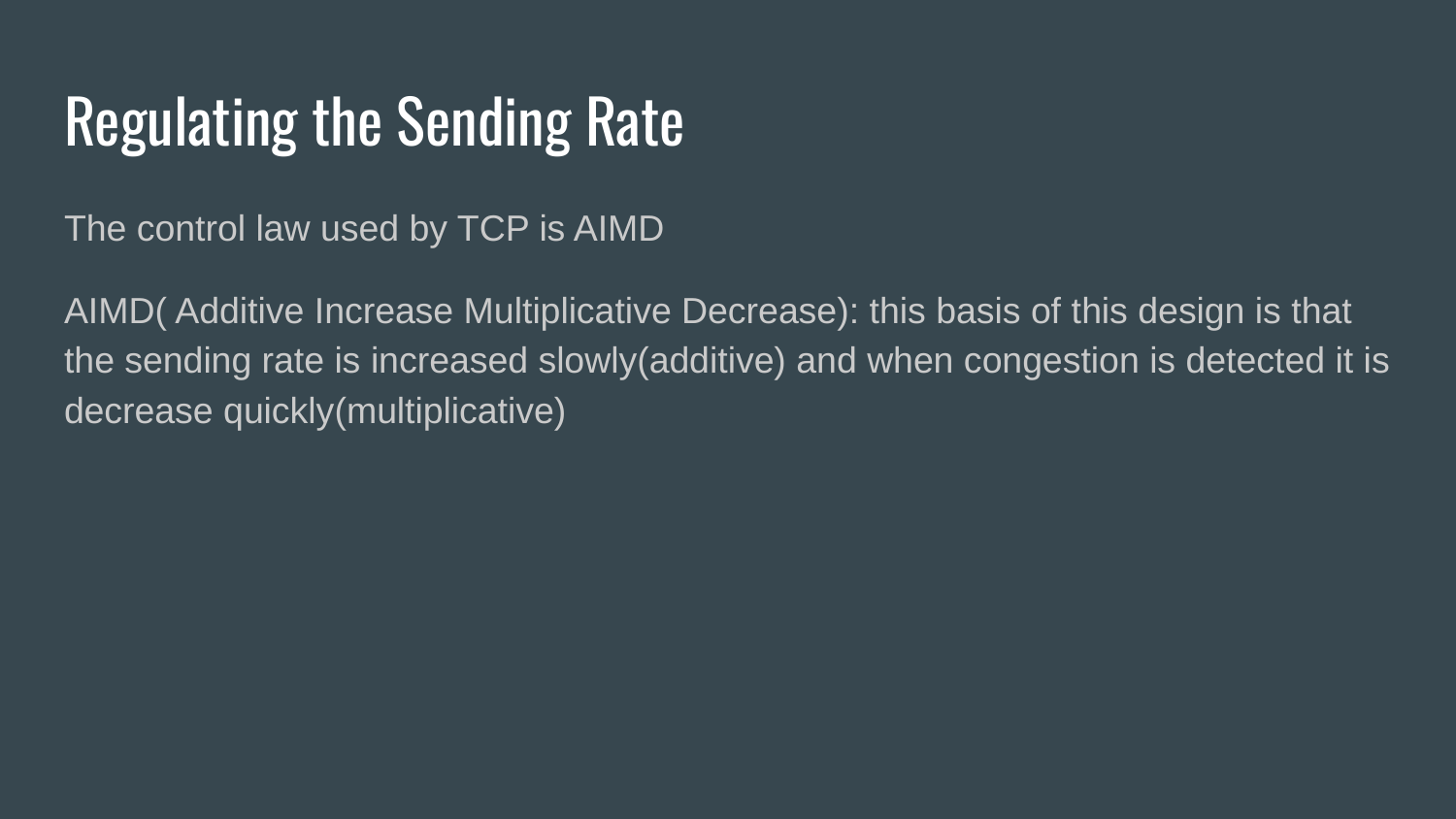

# Regulating the Sending Rate
The control law used by TCP is AIMD
AIMD( Additive Increase Multiplicative Decrease): this basis of this design is that the sending rate is increased slowly(additive) and when congestion is detected it is decrease quickly(multiplicative)